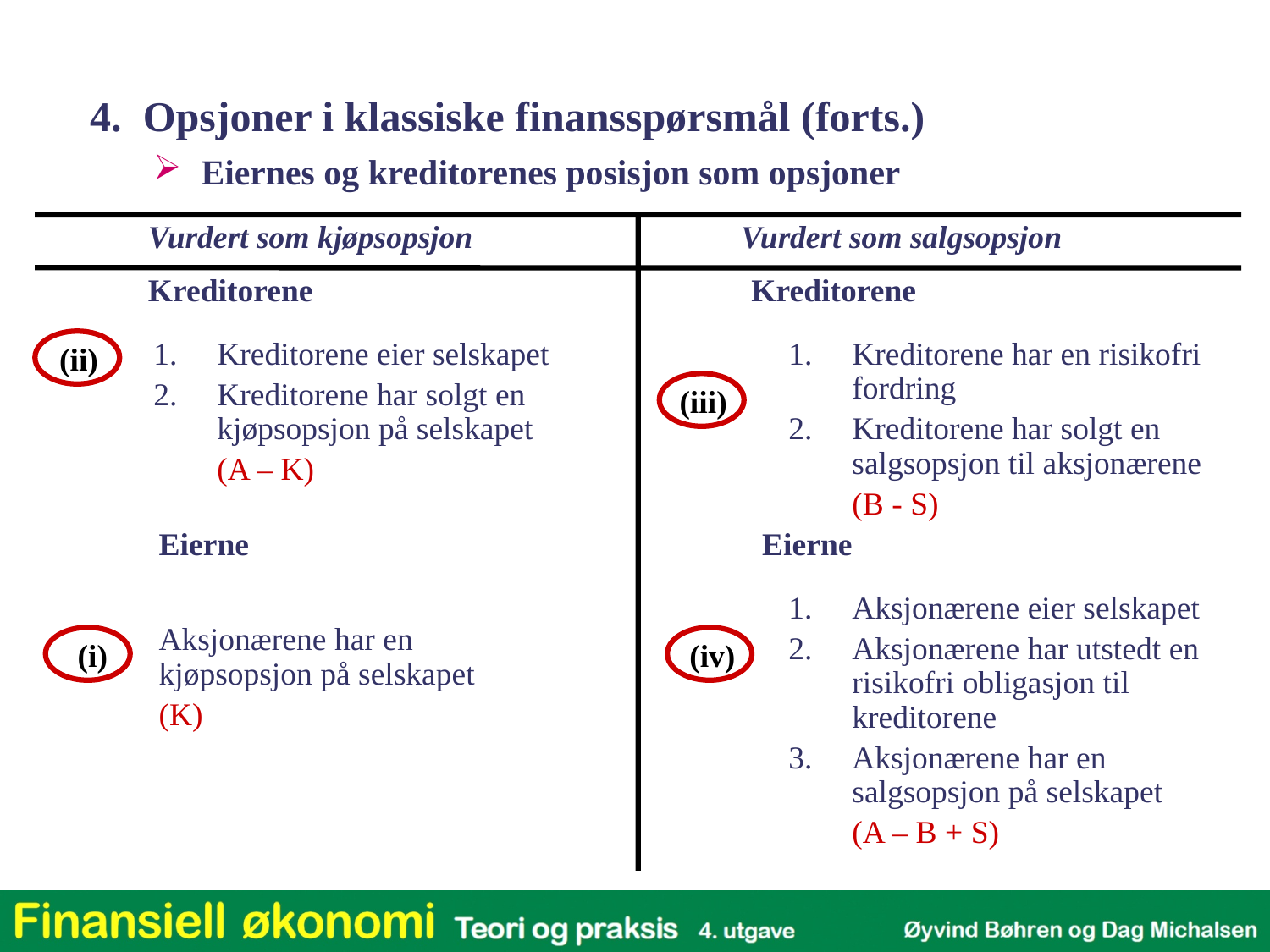

4.  Opsjoner i klassiske finansspørsmål (forts.)
Eiernes og kreditorenes posisjon som opsjoner

	Vurdert som kjøpsopsjon

	Vurdert som salgsopsjon

	Kreditorene
	Kreditorene

(ii)
Kreditorene eier selskapet
Kreditorene har solgt en kjøpsopsjon på selskapet
	(A – K)

Kreditorene har en risikofri fordring
Kreditorene har solgt en salgsopsjon til aksjonærene
	(B - S)

(iii)
	Eierne
	Eierne
Aksjonærene eier selskapet
Aksjonærene har utstedt en risikofri obligasjon til kreditorene
Aksjonærene har en salgsopsjon på selskapet
	(A – B + S)
	Aksjonærene har en kjøpsopsjon på selskapet
	(K)

 (i)

(iv)